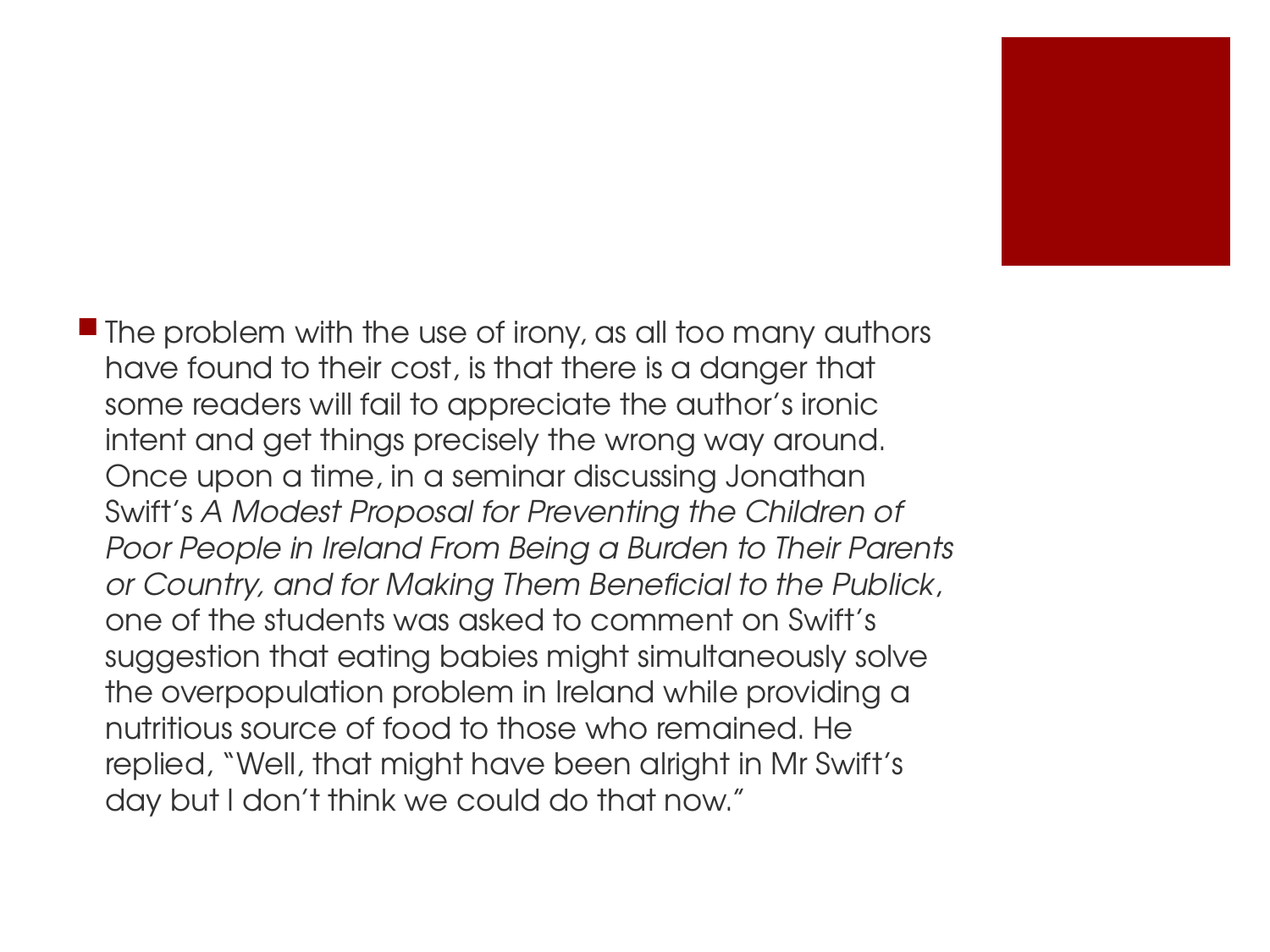

#
The problem with the use of irony, as all too many authors have found to their cost, is that there is a danger that some readers will fail to appreciate the author’s ironic intent and get things precisely the wrong way around. Once upon a time, in a seminar discussing Jonathan Swift’s A Modest Proposal for Preventing the Children of Poor People in Ireland From Being a Burden to Their Parents or Country, and for Making Them Beneficial to the Publick, one of the students was asked to comment on Swift’s suggestion that eating babies might simultaneously solve the overpopulation problem in Ireland while providing a nutritious source of food to those who remained. He replied, “Well, that might have been alright in Mr Swift’s day but I don’t think we could do that now.”